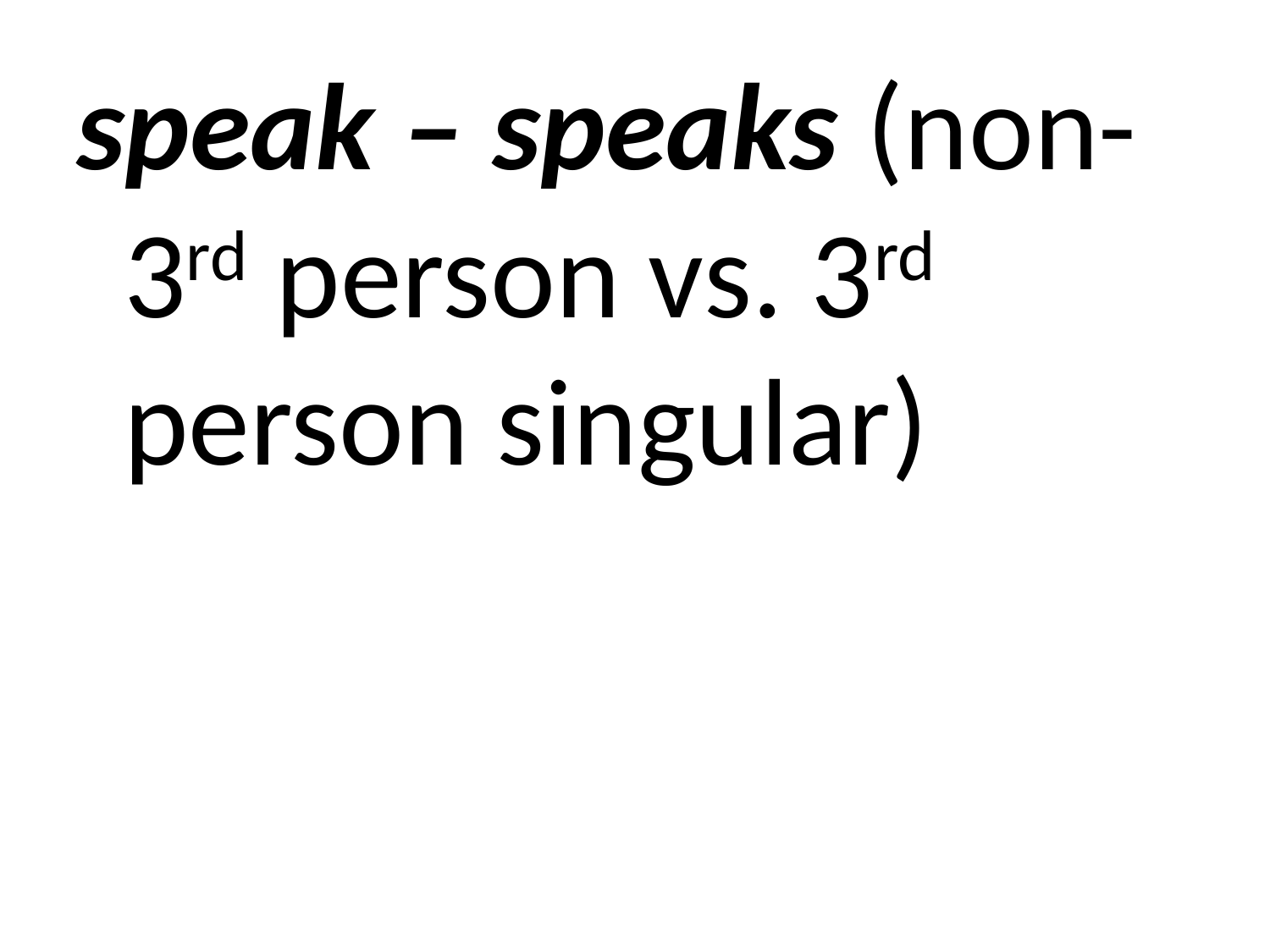

speak – speaks (non-3rd person vs. 3rd person singular)